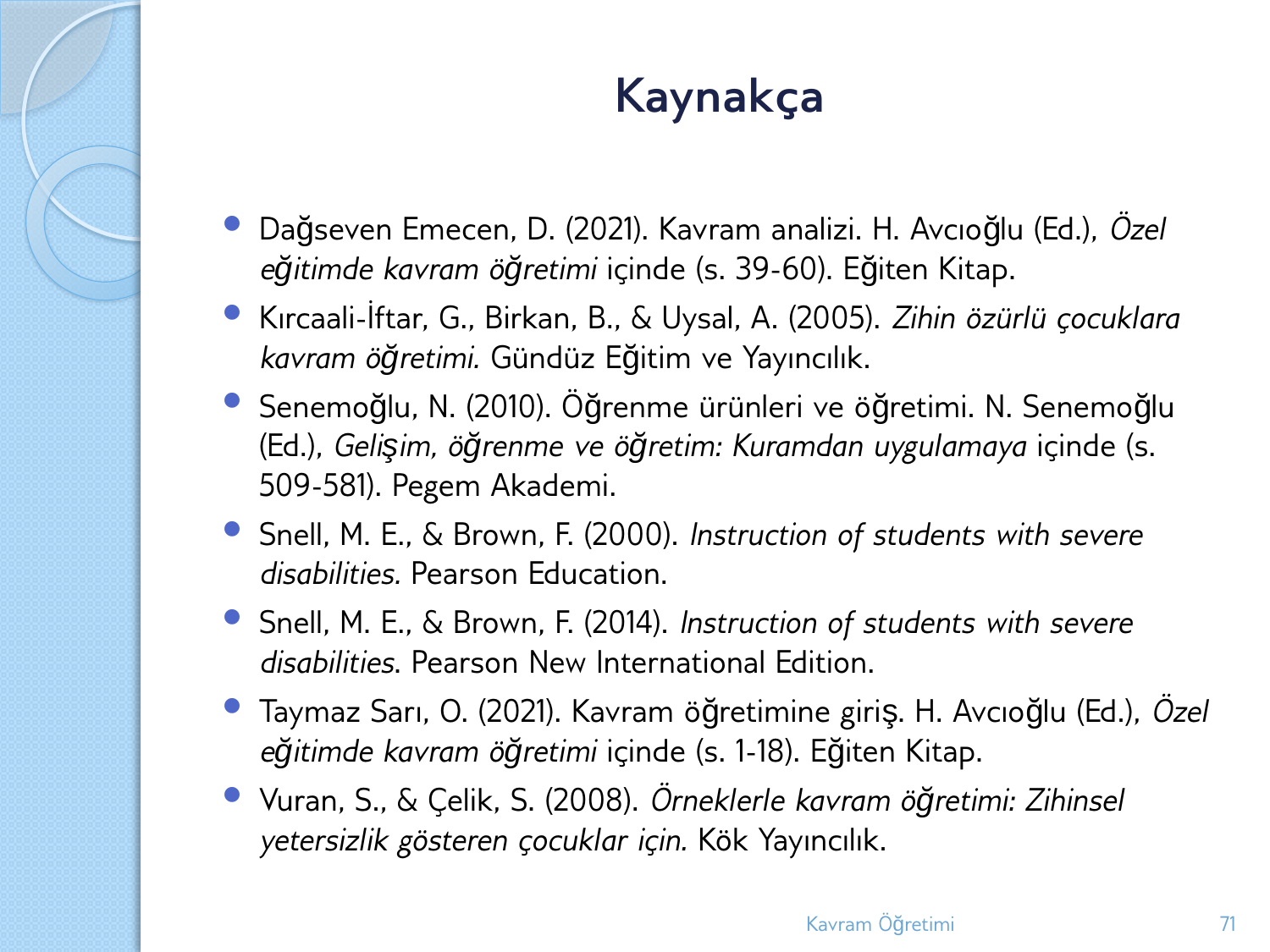

# Kaynakça
Dağseven Emecen, D. (2021). Kavram analizi. H. Avcıoğlu (Ed.), Özel eğitimde kavram öğretimi içinde (s. 39-60). Eğiten Kitap.
Kırcaali-İftar, G., Birkan, B., & Uysal, A. (2005). Zihin özürlü çocuklara kavram öğretimi. Gündüz Eğitim ve Yayıncılık.
Senemoğlu, N. (2010). Öğrenme ürünleri ve öğretimi. N. Senemoğlu (Ed.), Gelişim, öğrenme ve öğretim: Kuramdan uygulamaya içinde (s. 509-581). Pegem Akademi.
Snell, M. E., & Brown, F. (2000). Instruction of students with severe disabilities. Pearson Education.
Snell, M. E., & Brown, F. (2014). Instruction of students with severe disabilities. Pearson New International Edition.
Taymaz Sarı, O. (2021). Kavram öğretimine giriş. H. Avcıoğlu (Ed.), Özel eğitimde kavram öğretimi içinde (s. 1-18). Eğiten Kitap.
Vuran, S., & Çelik, S. (2008). Örneklerle kavram öğretimi: Zihinsel yetersizlik gösteren çocuklar için. Kök Yayıncılık.
Kavram Öğretimi
71